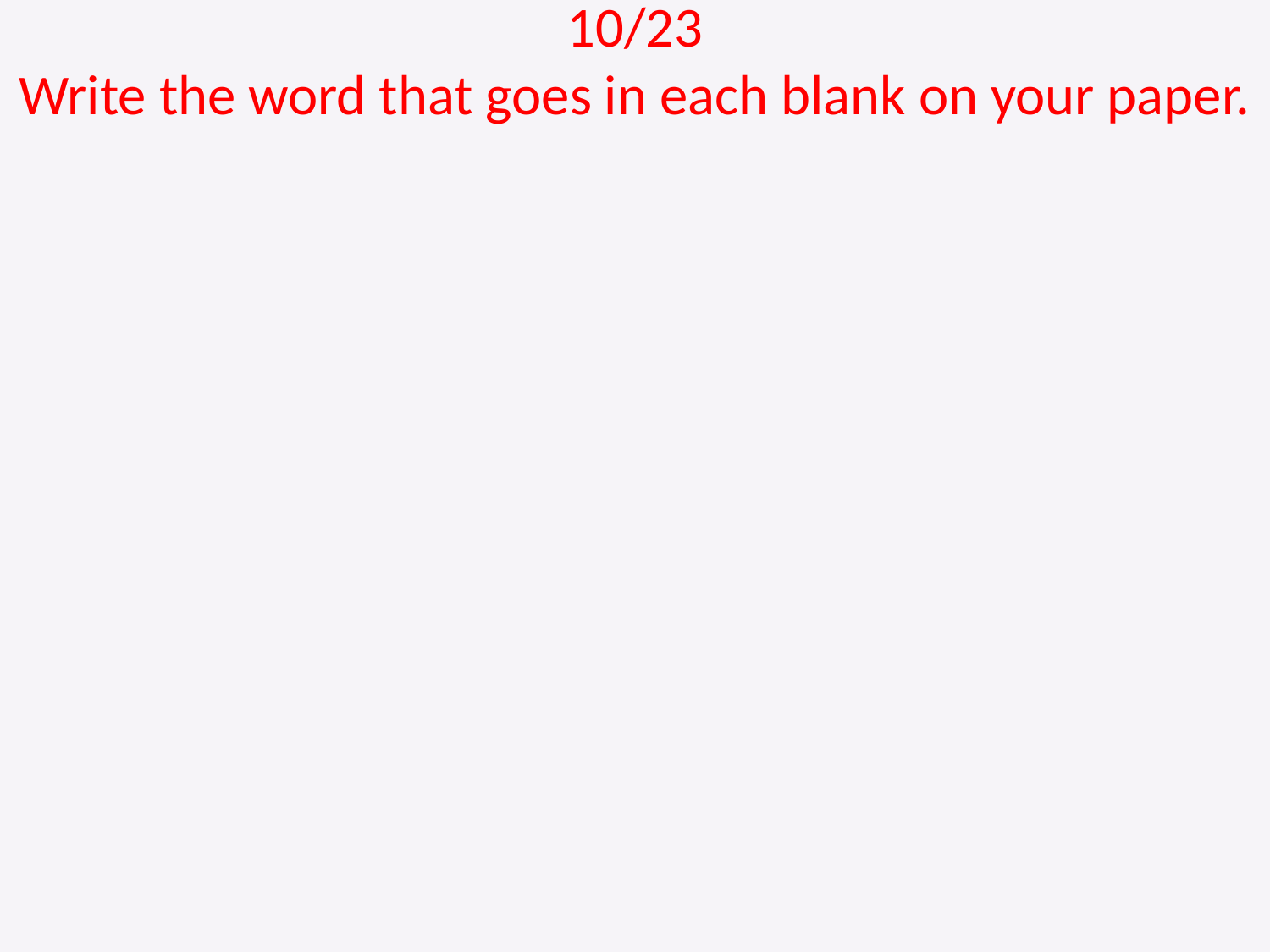

# 10/23 Write the word that goes in each blank on your paper.